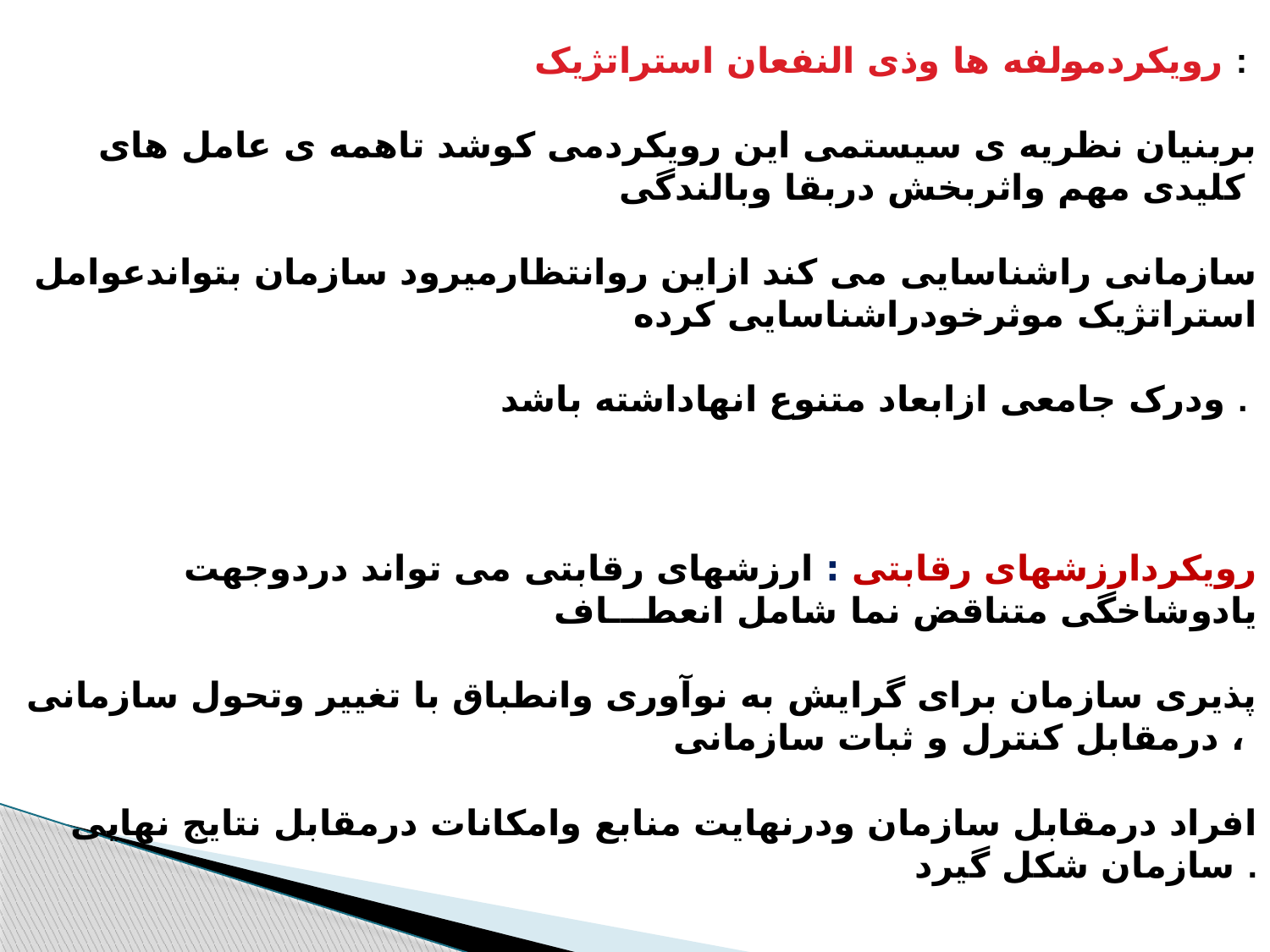

رویکردمولفه ها وذی النفعان استراتژیک :

بربنیان نظریه ی سیستمی این رویکردمی کوشد تاهمه ی عامل های کلیدی مهم واثربخش دربقا وبالندگی

سازمانی راشناسایی می کند ازاین روانتظارمیرود سازمان بتواندعوامل استراتژیک موثرخودراشناسایی کرده

ودرک جامعی ازابعاد متنوع انهاداشته باشد .

رویکردارزشهای رقابتی : ارزشهای رقابتی می تواند دردوجهت یادوشاخگی متناقض نما شامل انعطـــاف

پذیری سازمان برای گرایش به نوآوری وانطباق با تغییر وتحول سازمانی درمقابل کنترل و ثبات سازمانی ،

 افراد درمقابل سازمان ودرنهایت منابع وامکانات درمقابل نتایج نهایی سازمان شکل گیرد .